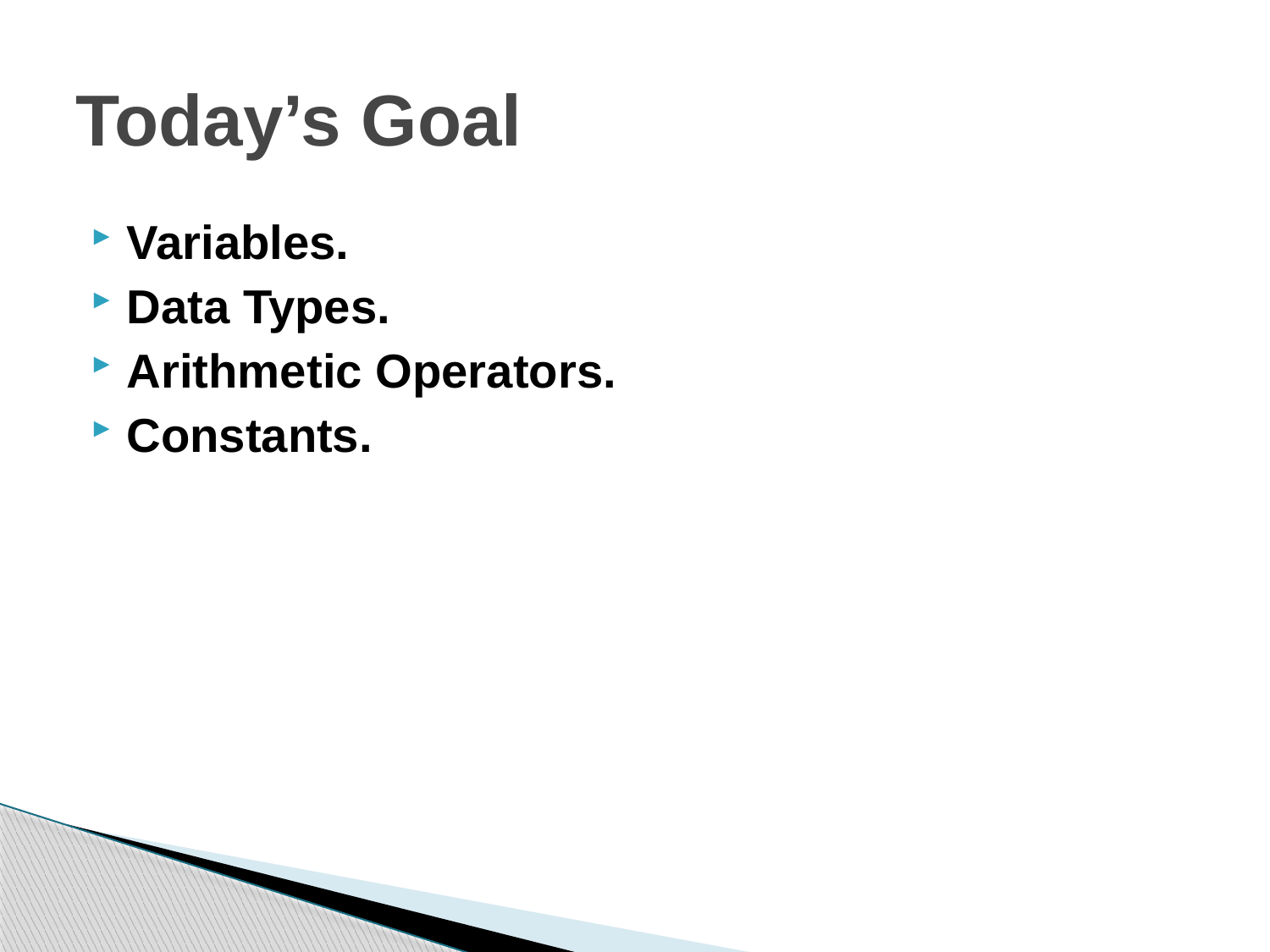

# Today’s Goal
Variables.
Data Types.
Arithmetic Operators.
Constants.